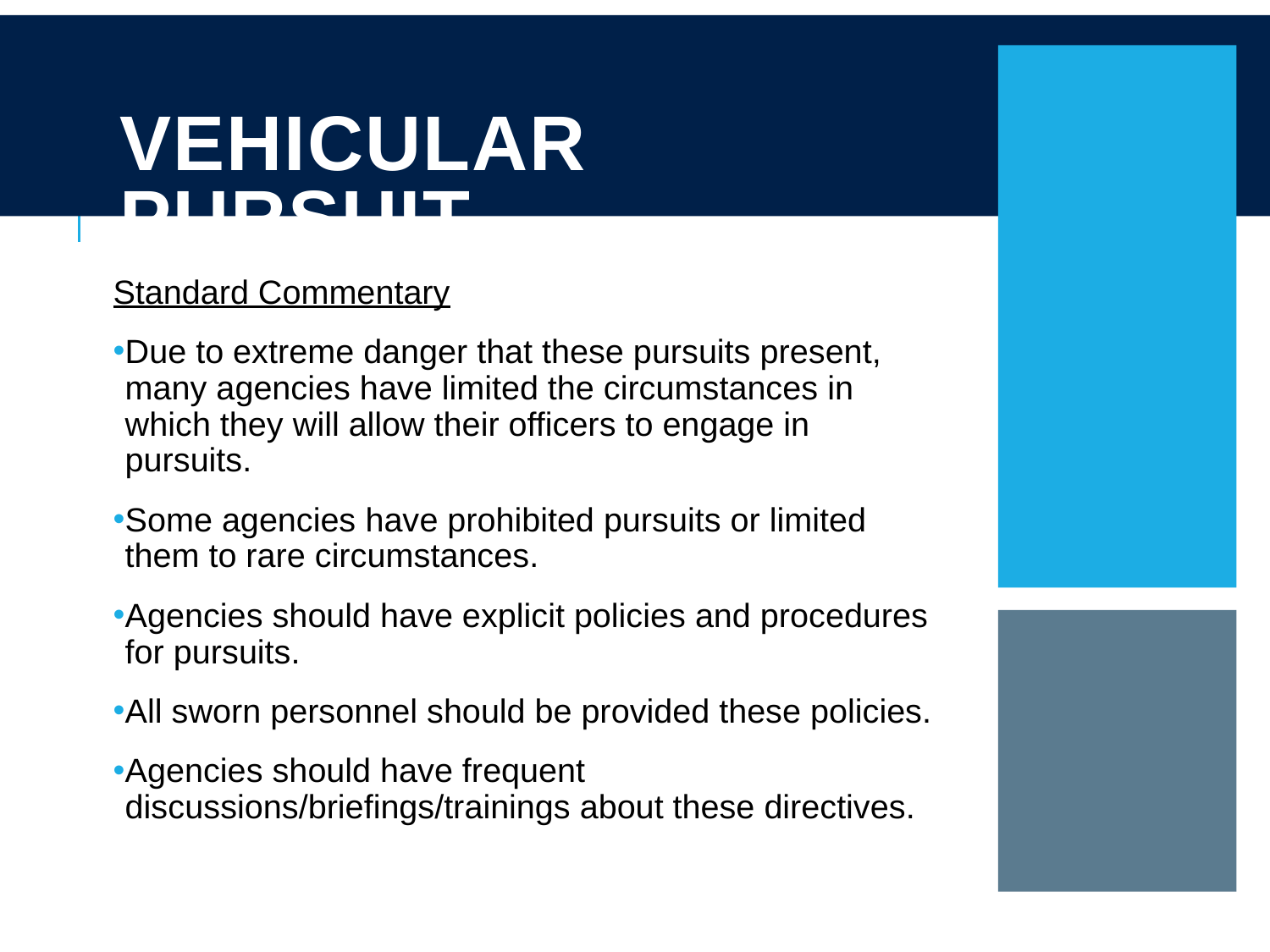

# Vehicular Pursuit
Standard Commentary
Due to extreme danger that these pursuits present, many agencies have limited the circumstances in which they will allow their officers to engage in pursuits.
Some agencies have prohibited pursuits or limited them to rare circumstances.
Agencies should have explicit policies and procedures for pursuits.
All sworn personnel should be provided these policies.
Agencies should have frequent discussions/briefings/trainings about these directives.